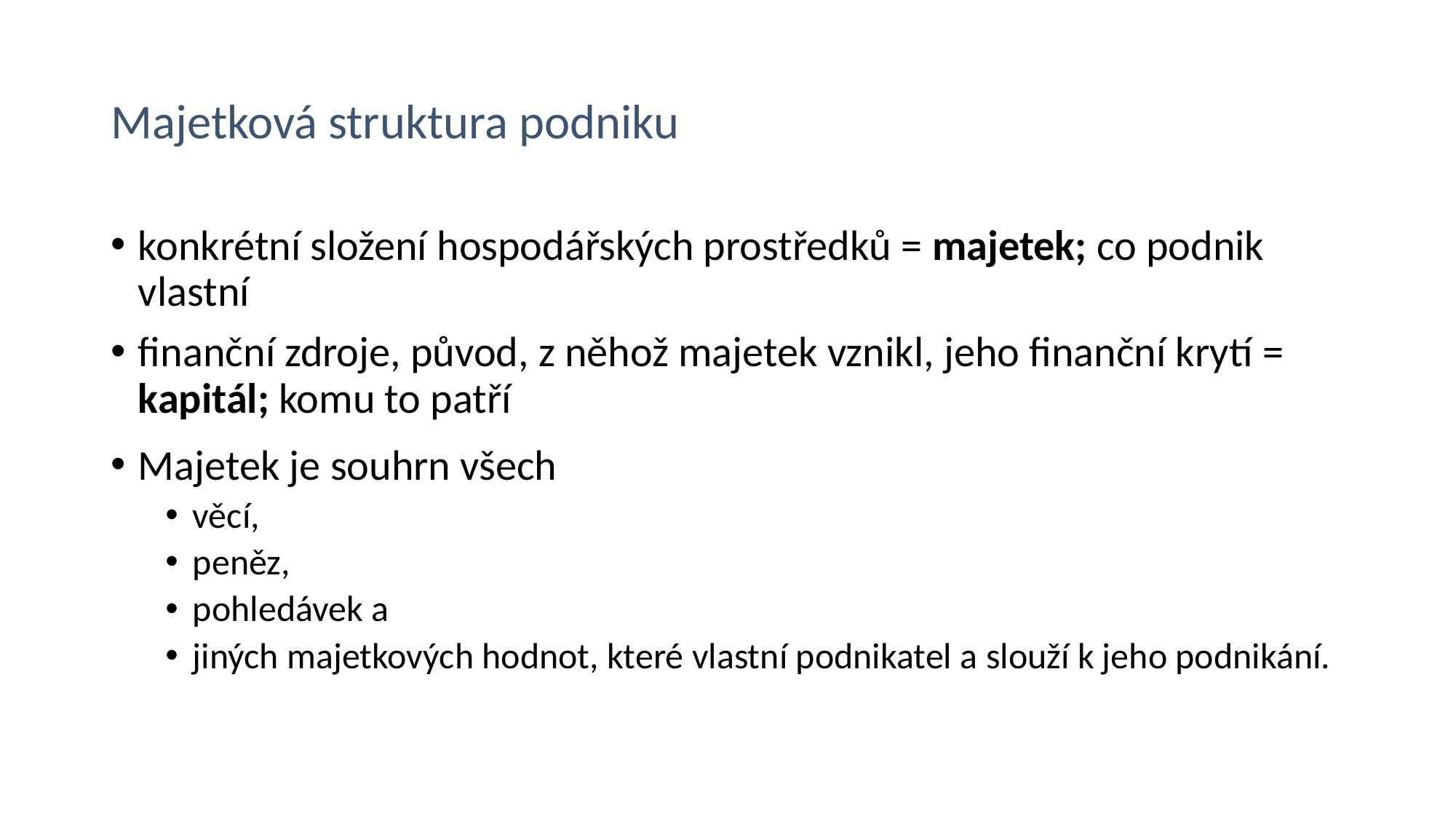

# Majetková struktura podniku
konkrétní složení hospodářských prostředků = majetek; co podnik vlastní
finanční zdroje, původ, z něhož majetek vznikl, jeho finanční krytí = kapitál; komu to patří
Majetek je souhrn všech
věcí,
peněz,
pohledávek a
jiných majetkových hodnot, které vlastní podnikatel a slouží k jeho podnikání.